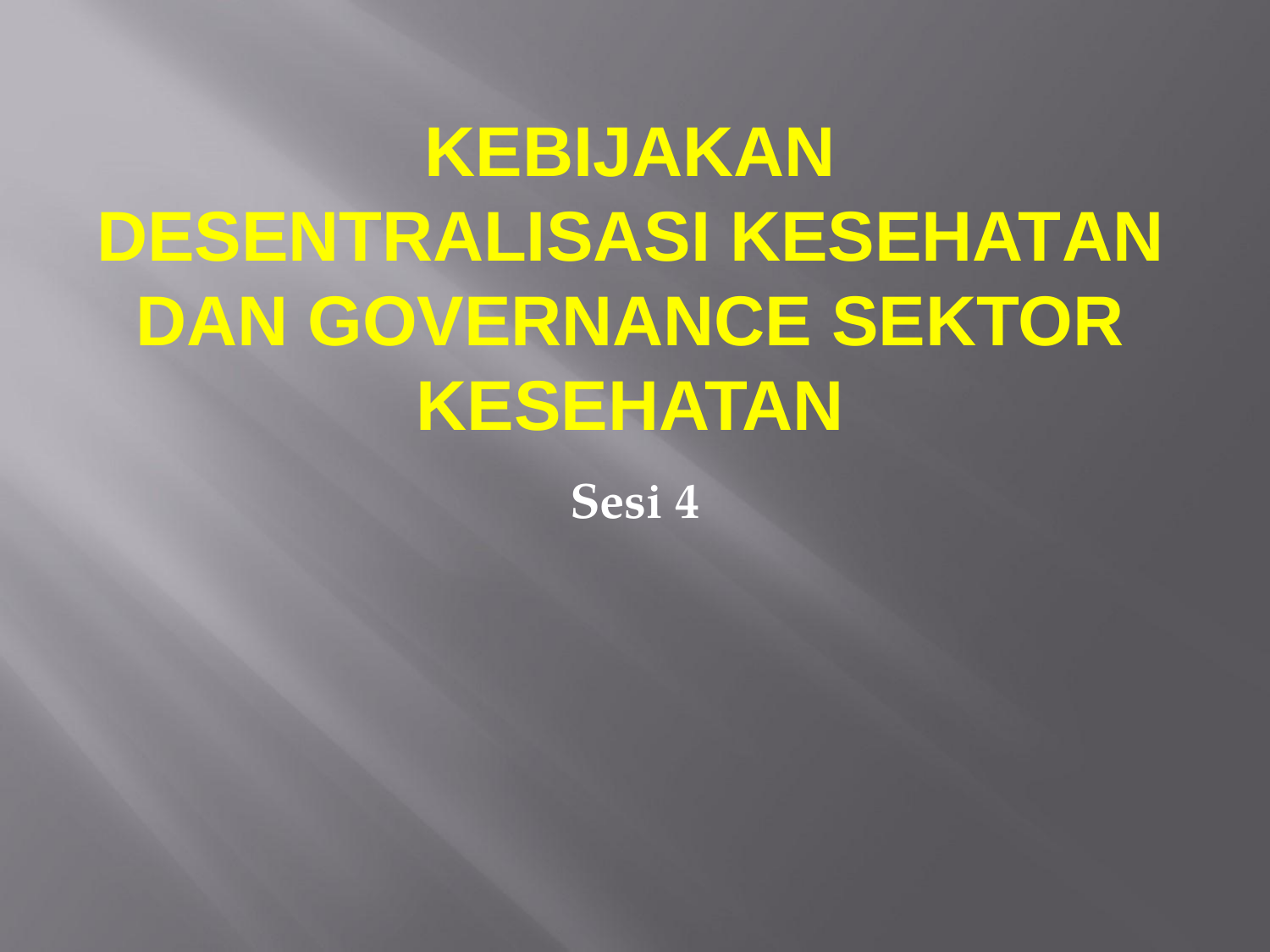

# Kebijakan Desentralisasi Kesehatan dan Governance Sektor Kesehatan
Sesi 4